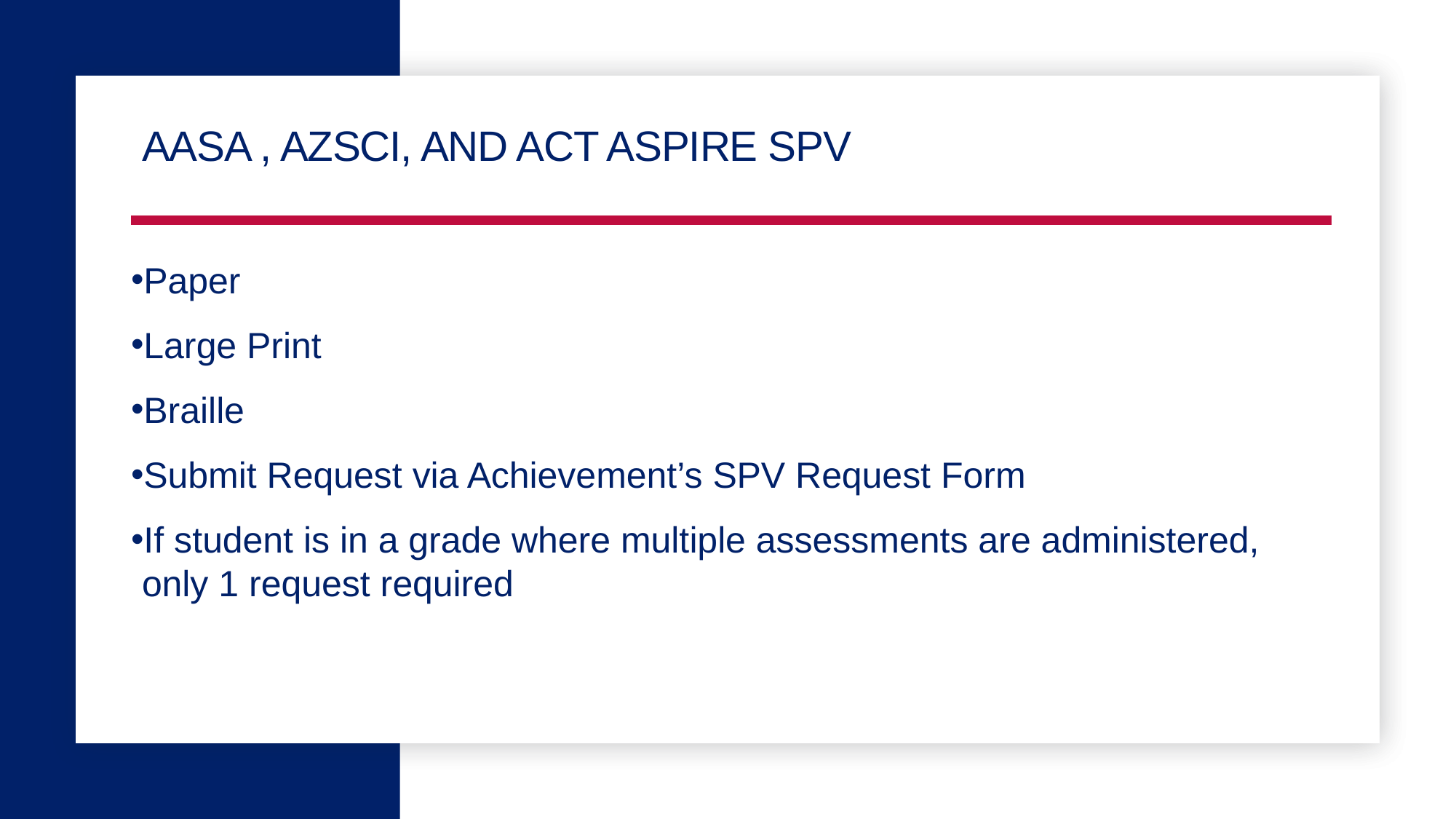

# AASA , AzSCI, and ACT Aspire SPV
Paper
Large Print
Braille
Submit Request via Achievement’s SPV Request Form
If student is in a grade where multiple assessments are administered, only 1 request required